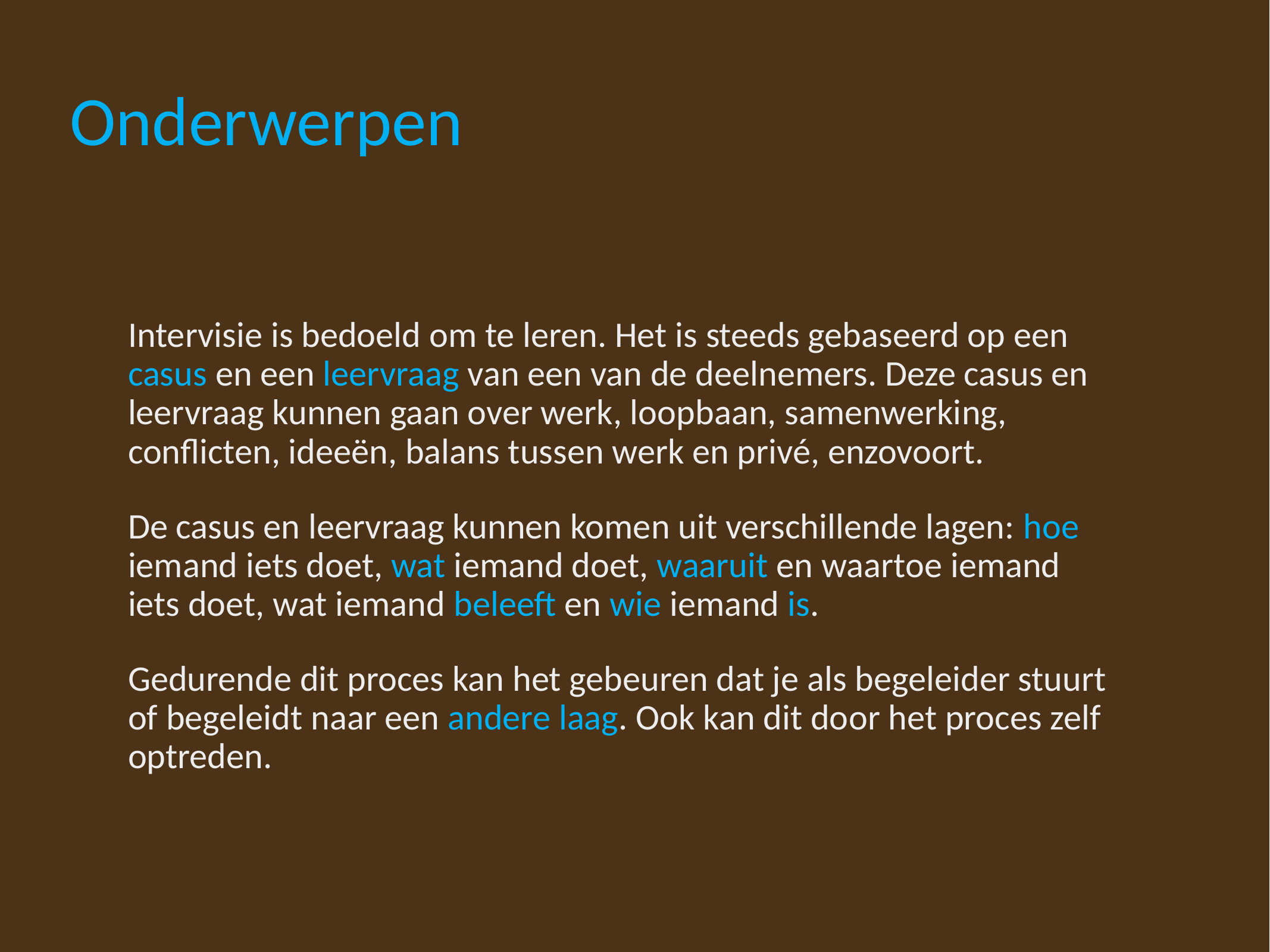

# Onderwerpen
Intervisie is bedoeld om te leren. Het is steeds gebaseerd op een casus en een leervraag van een van de deelnemers. Deze casus en leervraag kunnen gaan over werk, loopbaan, samenwerking, conflicten, ideeën, balans tussen werk en privé, enzovoort.

De casus en leervraag kunnen komen uit verschillende lagen: hoe iemand iets doet, wat iemand doet, waaruit en waartoe iemand iets doet, wat iemand beleeft en wie iemand is.

Gedurende dit proces kan het gebeuren dat je als begeleider stuurt of begeleidt naar een andere laag. Ook kan dit door het proces zelf optreden.